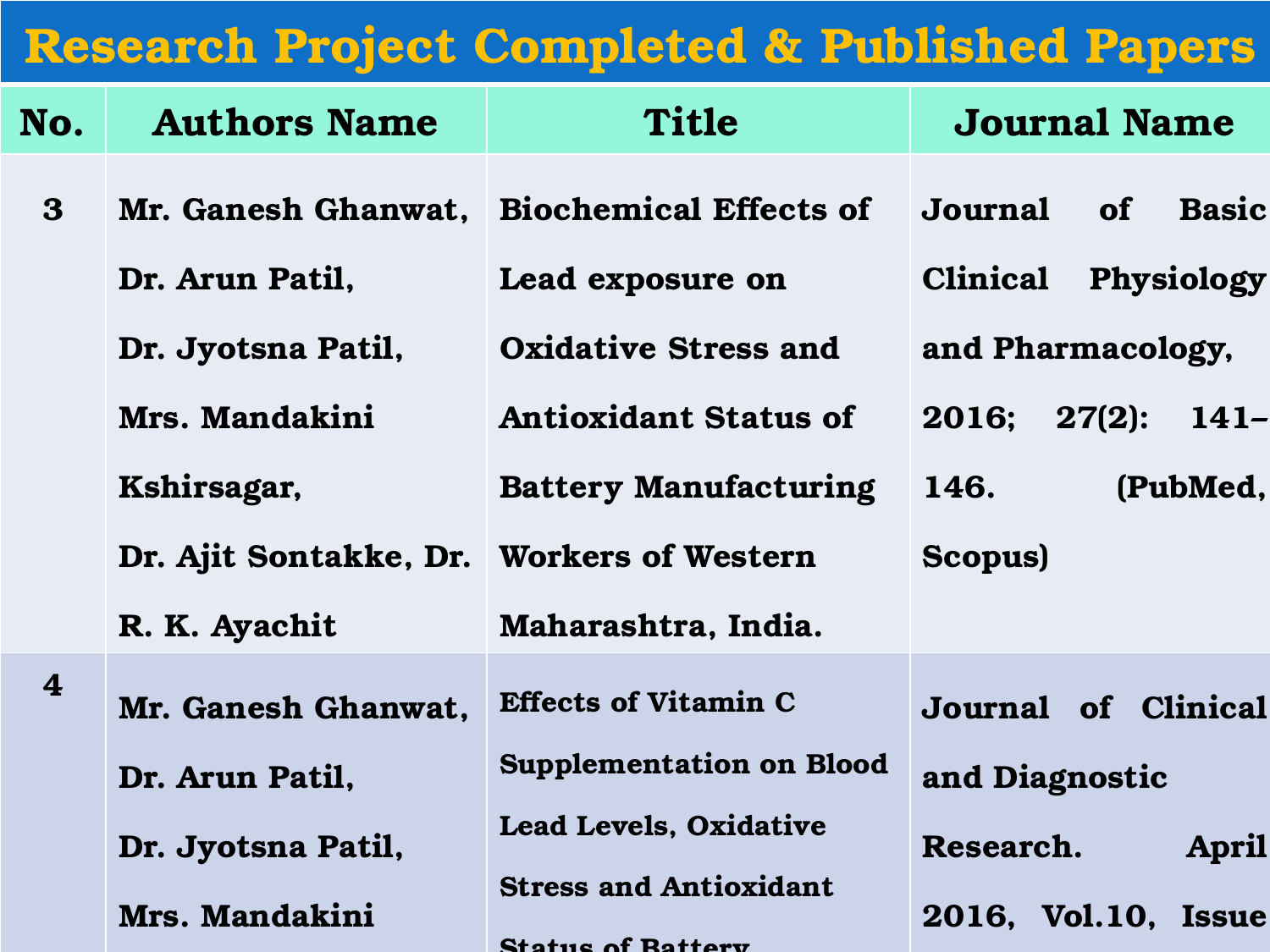

| Research Project Completed & Published Papers |  |  |  |
| --- | --- | --- | --- |
| No. | Authors Name | Title | Journal Name |
| 3 | Mr. Ganesh Ghanwat, Dr. Arun Patil, Dr. Jyotsna Patil, Mrs. Mandakini Kshirsagar, Dr. Ajit Sontakke, Dr. R. K. Ayachit | Biochemical Effects of Lead exposure on Oxidative Stress and Antioxidant Status of Battery Manufacturing Workers of Western Maharashtra, India. | Journal of Basic Clinical Physiology and Pharmacology, 2016; 27(2): 141–146. (PubMed, Scopus) |
| 4 | Mr. Ganesh Ghanwat, Dr. Arun Patil, Dr. Jyotsna Patil, Mrs. Mandakini Kshirsagar, Dr. Ajit Sontakke, Dr. R. K. Ayachit. | Effects of Vitamin C Supplementation on Blood Lead Levels, Oxidative Stress and Antioxidant Status of Battery Manufacturing Workers of Western Maharashtra, India. | Journal of Clinical and Diagnostic Research. April 2016, Vol.10, Issue 4, Page BC08-BC-11. (PubMed, Scopus) |